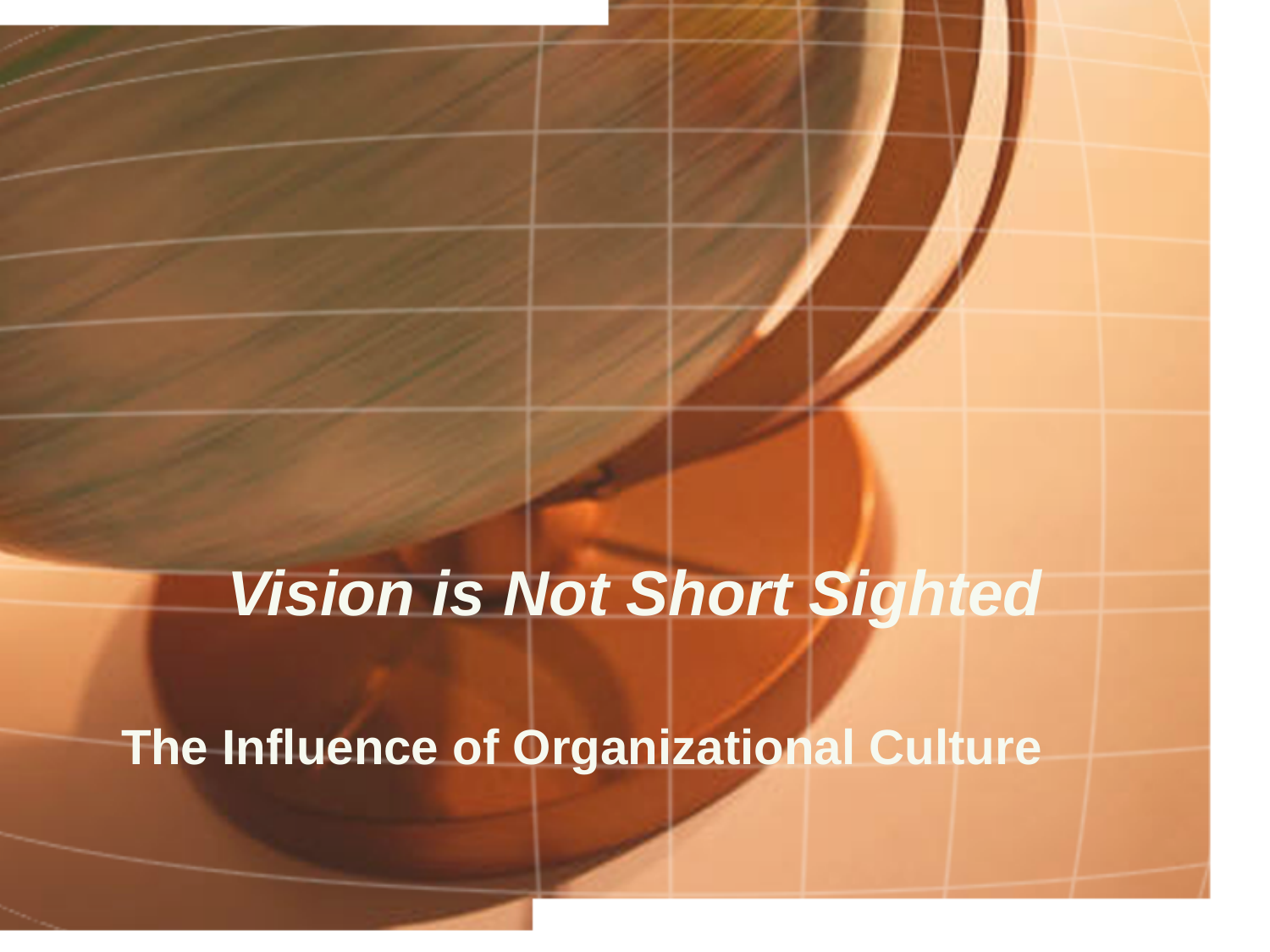

# Vision is Not Short Sighted
The Influence of Organizational Culture